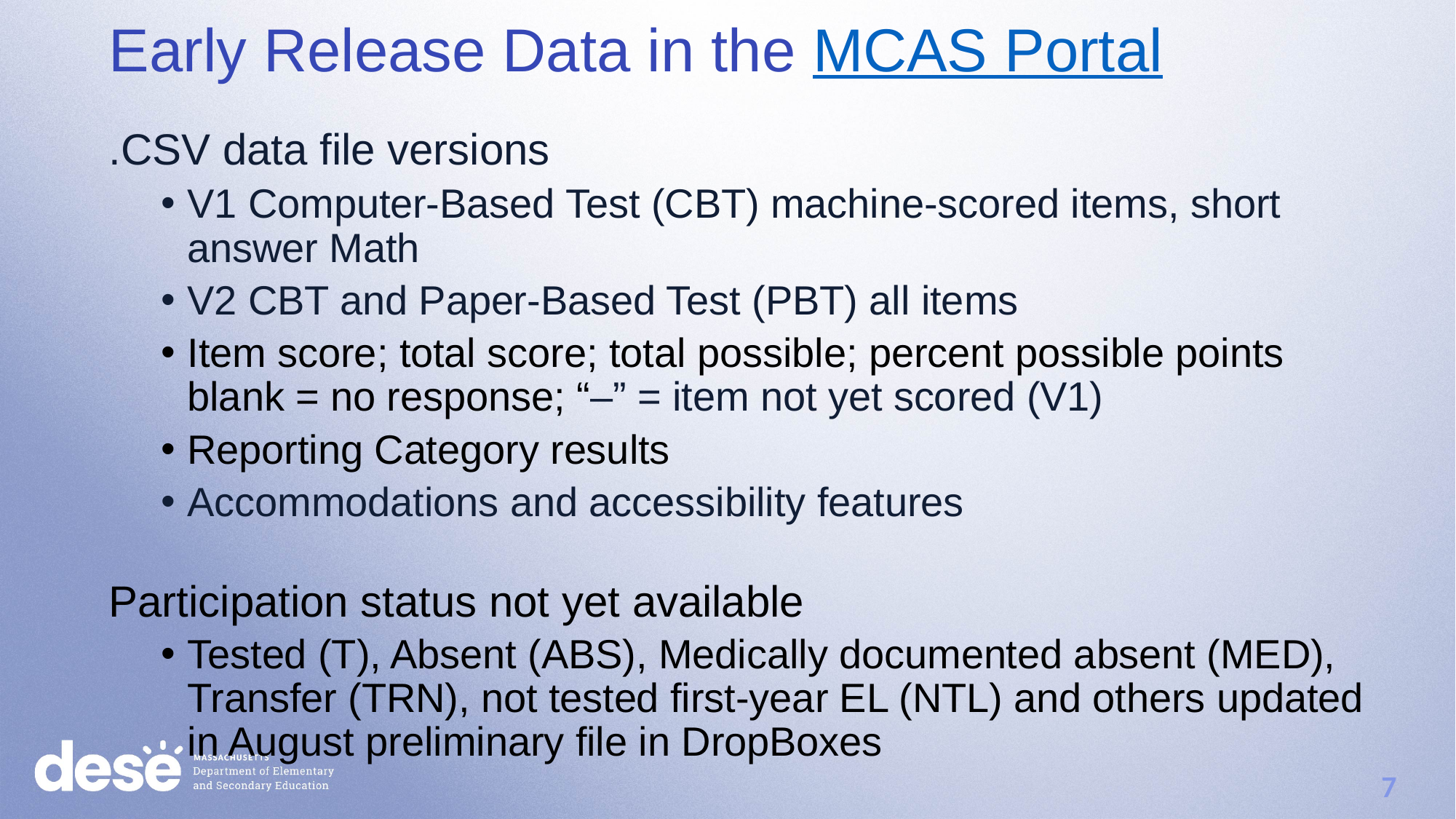

Early Release Data in the MCAS Portal
.CSV data file versions
V1 Computer-Based Test (CBT) machine-scored items, short answer Math
V2 CBT and Paper-Based Test (PBT) all items
Item score; total score; total possible; percent possible points blank = no response; “–” = item not yet scored (V1)
Reporting Category results
Accommodations and accessibility features

Participation status not yet available
Tested (T), Absent (ABS), Medically documented absent (MED), Transfer (TRN), not tested first-year EL (NTL) and others updated in August preliminary file in DropBoxes